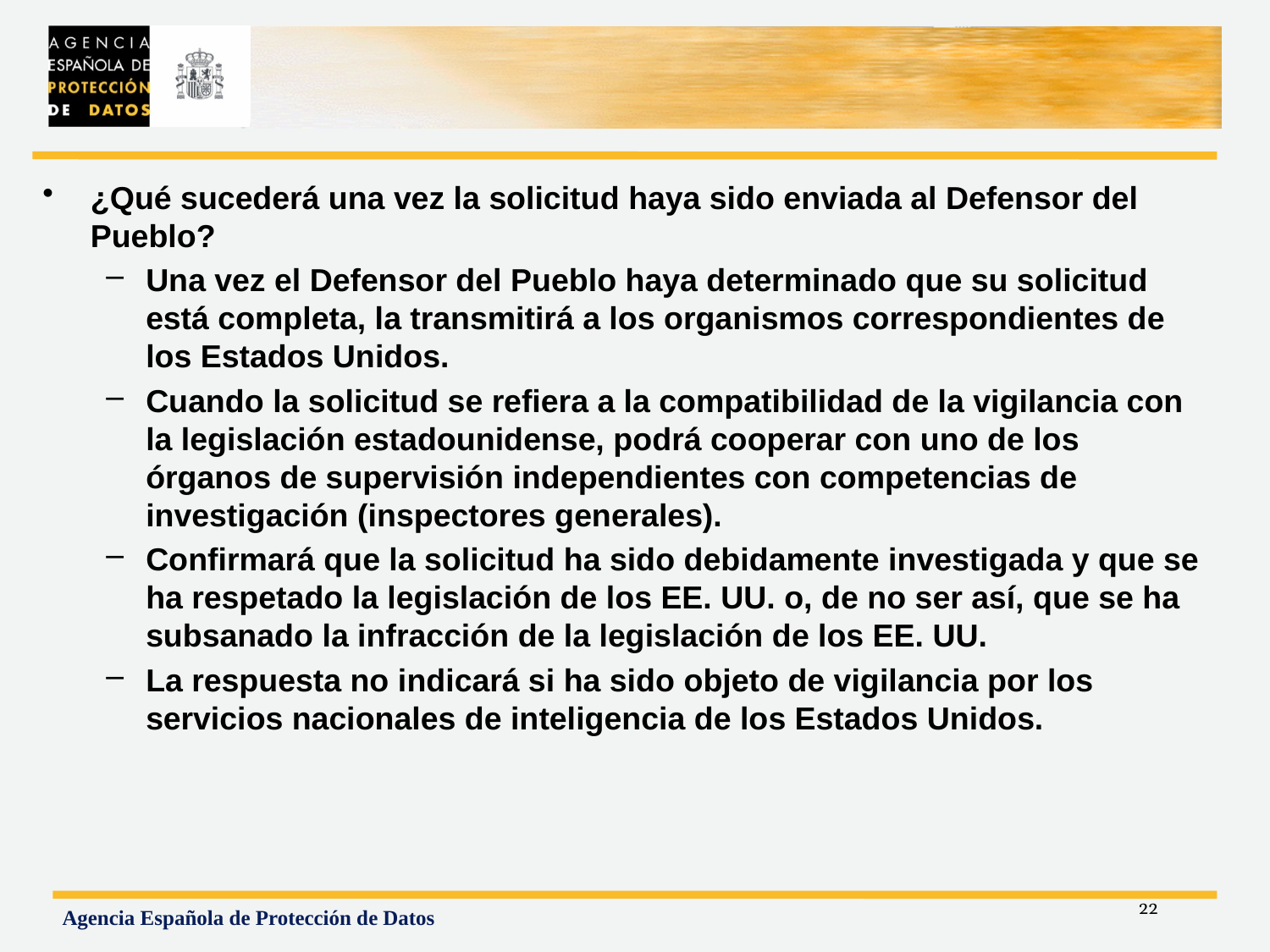

#
¿Qué sucederá una vez la solicitud haya sido enviada al Defensor del Pueblo?
Una vez el Defensor del Pueblo haya determinado que su solicitud está completa, la transmitirá a los organismos correspondientes de los Estados Unidos.
Cuando la solicitud se refiera a la compatibilidad de la vigilancia con la legislación estadounidense, podrá cooperar con uno de los órganos de supervisión independientes con competencias de investigación (inspectores generales).
Confirmará que la solicitud ha sido debidamente investigada y que se ha respetado la legislación de los EE. UU. o, de no ser así, que se ha subsanado la infracción de la legislación de los EE. UU.
La respuesta no indicará si ha sido objeto de vigilancia por los servicios nacionales de inteligencia de los Estados Unidos.